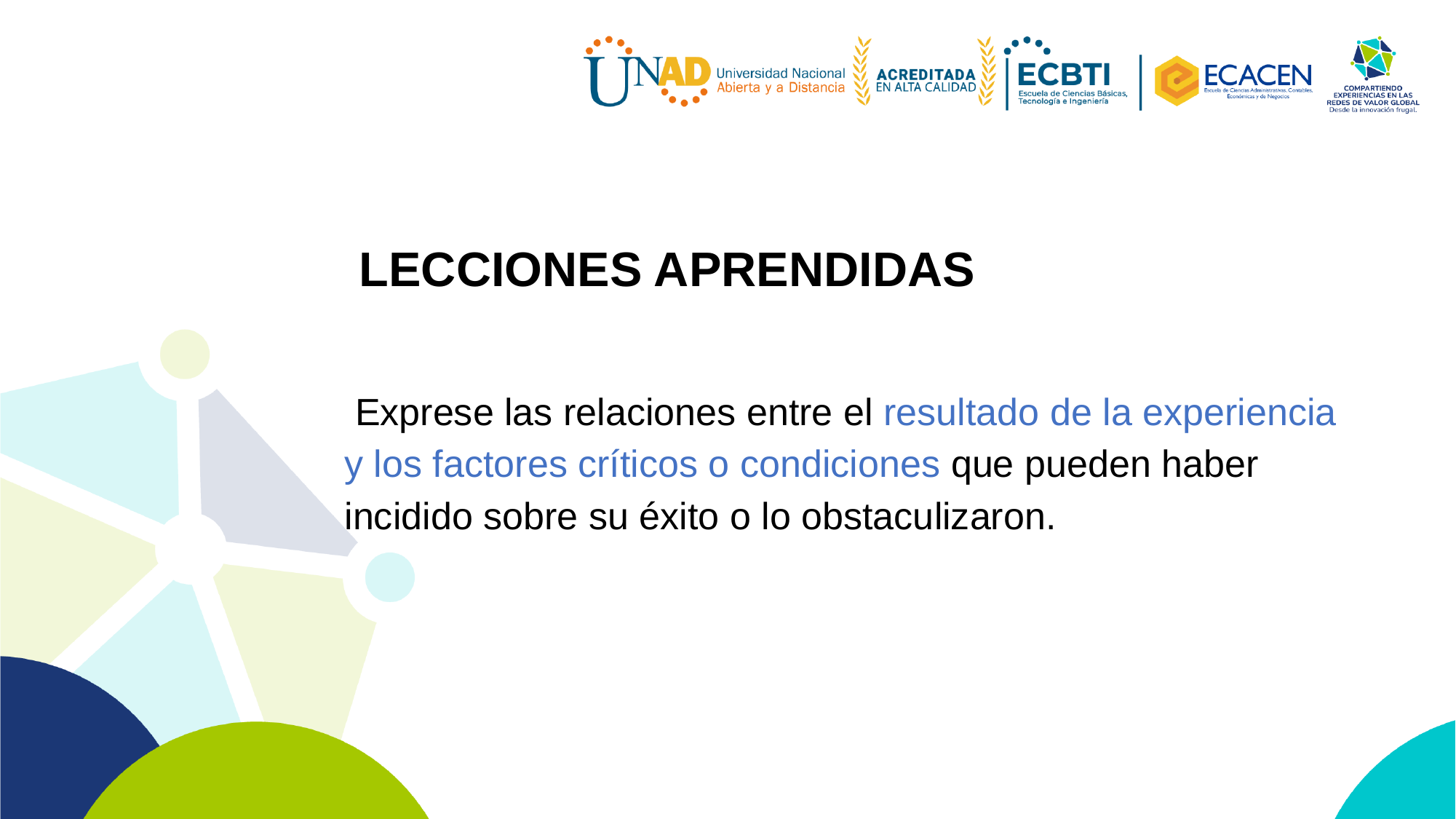

LECCIONES APRENDIDAS
 Exprese las relaciones entre el resultado de la experiencia y los factores críticos o condiciones que pueden haber incidido sobre su éxito o lo obstaculizaron.